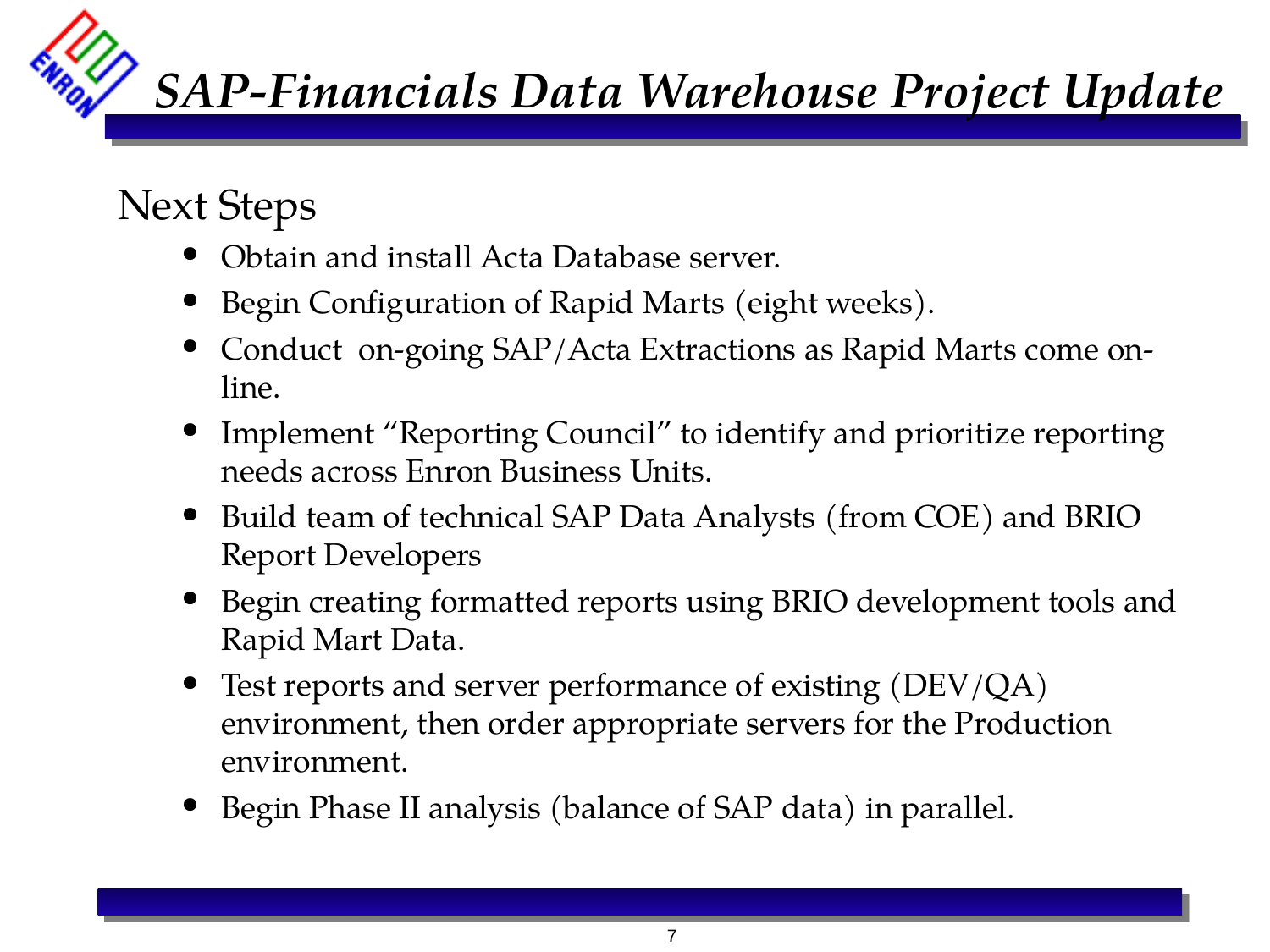

# SAP-Financials Data Warehouse Project Update
Next Steps
Obtain and install Acta Database server.
Begin Configuration of Rapid Marts (eight weeks).
Conduct  on-going SAP/Acta Extractions as Rapid Marts come on-line.
Implement “Reporting Council” to identify and prioritize reporting needs across Enron Business Units.
Build team of technical SAP Data Analysts (from COE) and BRIO Report Developers
Begin creating formatted reports using BRIO development tools and Rapid Mart Data.
Test reports and server performance of existing (DEV/QA) environment, then order appropriate servers for the Production environment.
Begin Phase II analysis (balance of SAP data) in parallel.
7